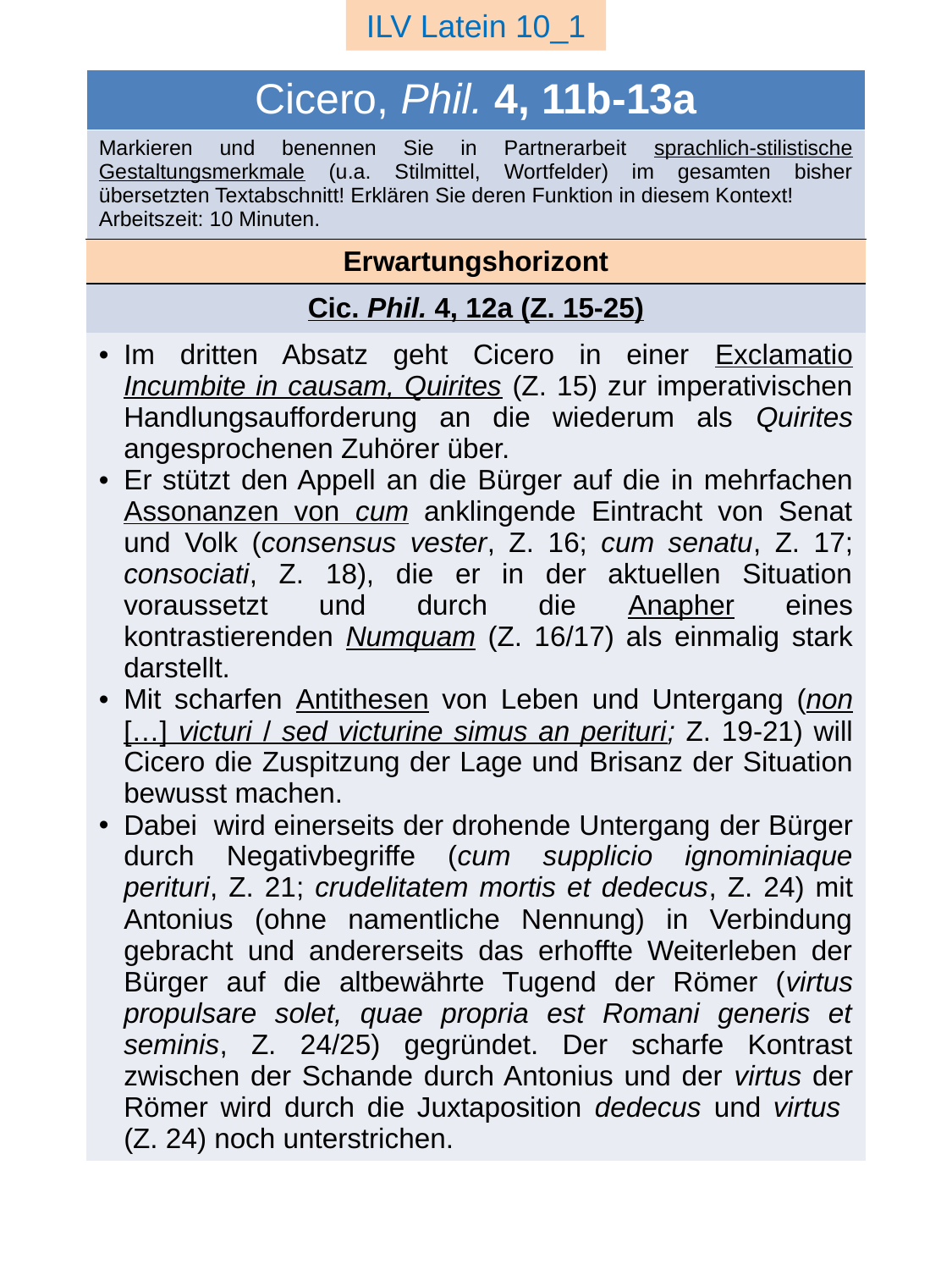

ILV Latein 10_1
| Cicero, Phil. 4, 11b-13a |
| --- |
| Markieren und benennen Sie in Partnerarbeit sprachlich-stilistische Gestaltungsmerkmale (u.a. Stilmittel, Wortfelder) im gesamten bisher übersetzten Textabschnitt! Erklären Sie deren Funktion in diesem Kontext! Arbeitszeit: 10 Minuten. |
| Erwartungshorizont |
| Cic. Phil. 4, 12a (Z. 15-25) |
| Im dritten Absatz geht Cicero in einer Exclamatio Incumbite in causam, Quirites (Z. 15) zur imperativischen Handlungsaufforderung an die wiederum als Quirites angesprochenen Zuhörer über. Er stützt den Appell an die Bürger auf die in mehrfachen Assonanzen von cum anklingende Eintracht von Senat und Volk (consensus vester, Z. 16; cum senatu, Z. 17; consociati, Z. 18), die er in der aktuellen Situation voraussetzt und durch die Anapher eines kontrastierenden Numquam (Z. 16/17) als einmalig stark darstellt. Mit scharfen Antithesen von Leben und Untergang (non […] victuri / sed victurine simus an perituri; Z. 19-21) will Cicero die Zuspitzung der Lage und Brisanz der Situation bewusst machen. Dabei wird einerseits der drohende Untergang der Bürger durch Negativbegriffe (cum supplicio ignominiaque perituri, Z. 21; crudelitatem mortis et dedecus, Z. 24) mit Antonius (ohne namentliche Nennung) in Verbindung gebracht und andererseits das erhoffte Weiterleben der Bürger auf die altbewährte Tugend der Römer (virtus propulsare solet, quae propria est Romani generis et seminis, Z. 24/25) gegründet. Der scharfe Kontrast zwischen der Schande durch Antonius und der virtus der Römer wird durch die Juxtaposition dedecus und virtus (Z. 24) noch unterstrichen. |